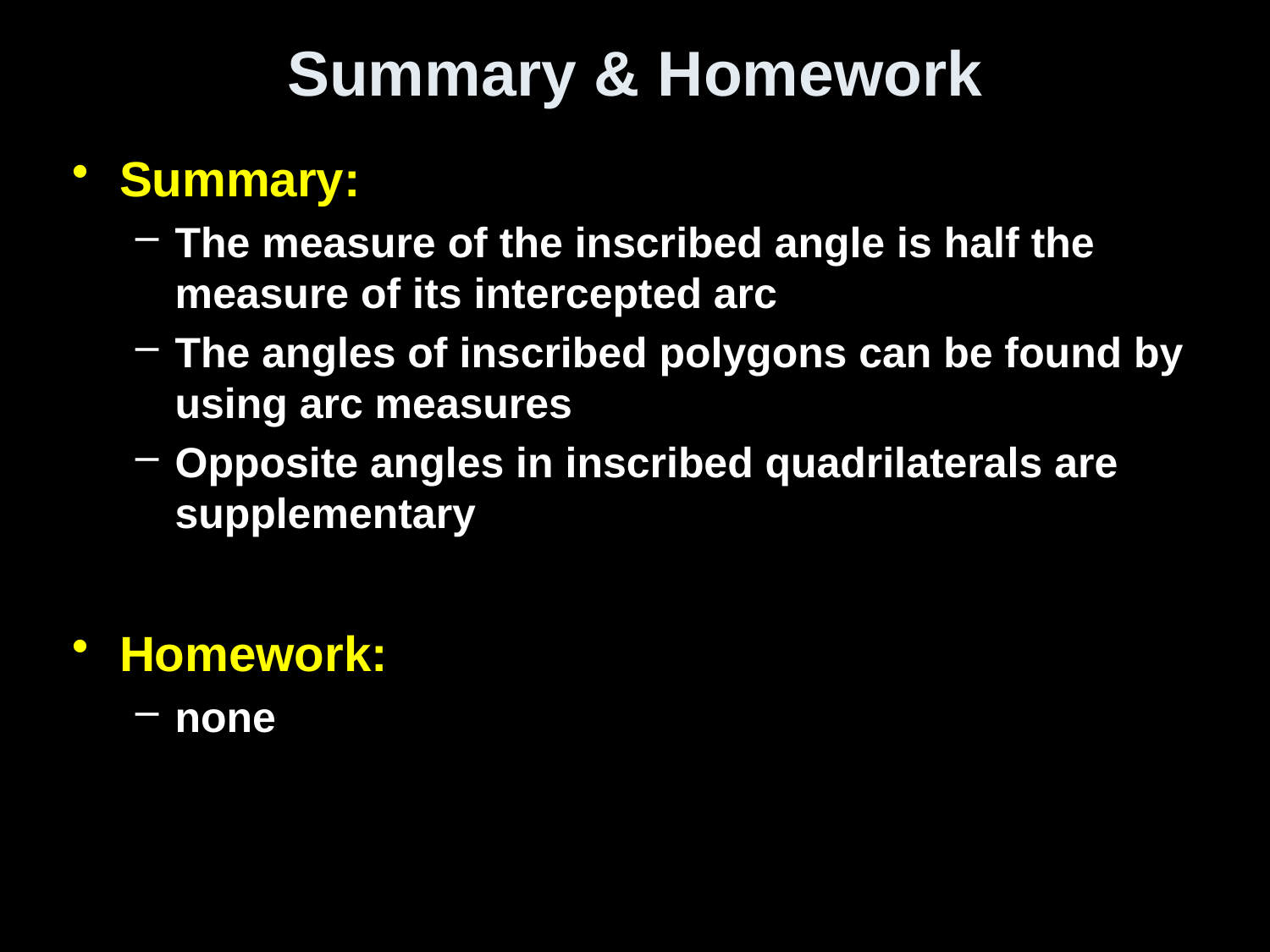

# Summary & Homework
Summary:
The measure of the inscribed angle is half the measure of its intercepted arc
The angles of inscribed polygons can be found by using arc measures
Opposite angles in inscribed quadrilaterals are supplementary

Homework:
none